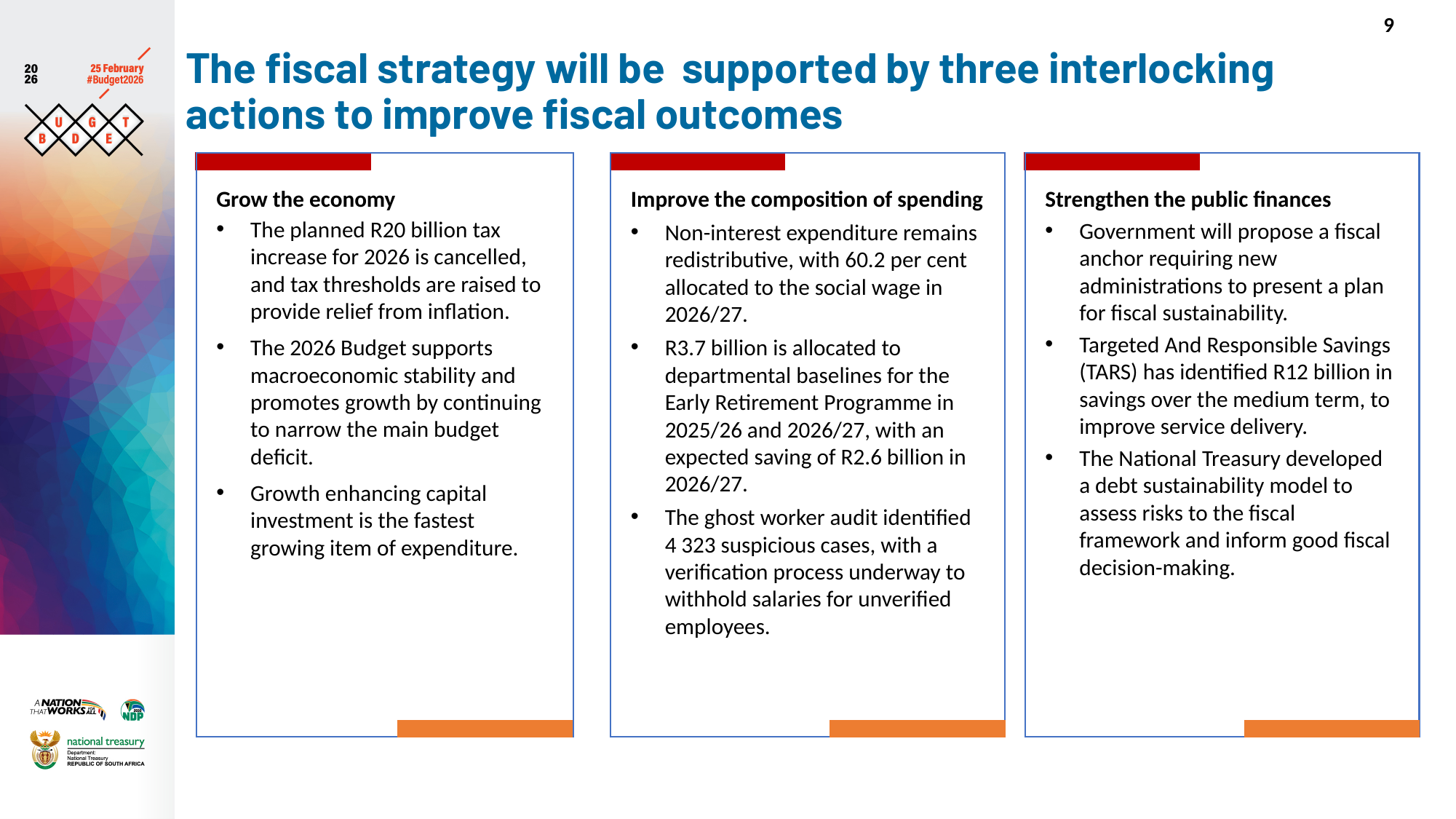

9
# The fiscal strategy will be  supported by three interlocking actions to improve fiscal outcomes
Grow the economy
The planned R20 billion tax increase for 2026 is cancelled, and tax thresholds are raised to provide relief from inflation.
The 2026 Budget supports macroeconomic stability and promotes growth by continuing to narrow the main budget deficit.
Growth enhancing capital investment is the fastest growing item of expenditure.

Improve the composition of spending
Non-interest expenditure remains redistributive, with 60.2 per cent allocated to the social wage in 2026/27.
R3.7 billion is allocated to departmental baselines for the Early Retirement Programme in 2025/26 and 2026/27, with an expected saving of R2.6 billion in 2026/27.
The ghost worker audit identified 4 323 suspicious cases, with a verification process underway to withhold salaries for unverified employees.

Strengthen the public finances
Government will propose a fiscal anchor requiring new administrations to present a plan for fiscal sustainability.
Targeted And Responsible Savings (TARS) has identified R12 billion in savings over the medium term, to improve service delivery.
The National Treasury developed a debt sustainability model to assess risks to the fiscal framework and inform good fiscal decision-making.